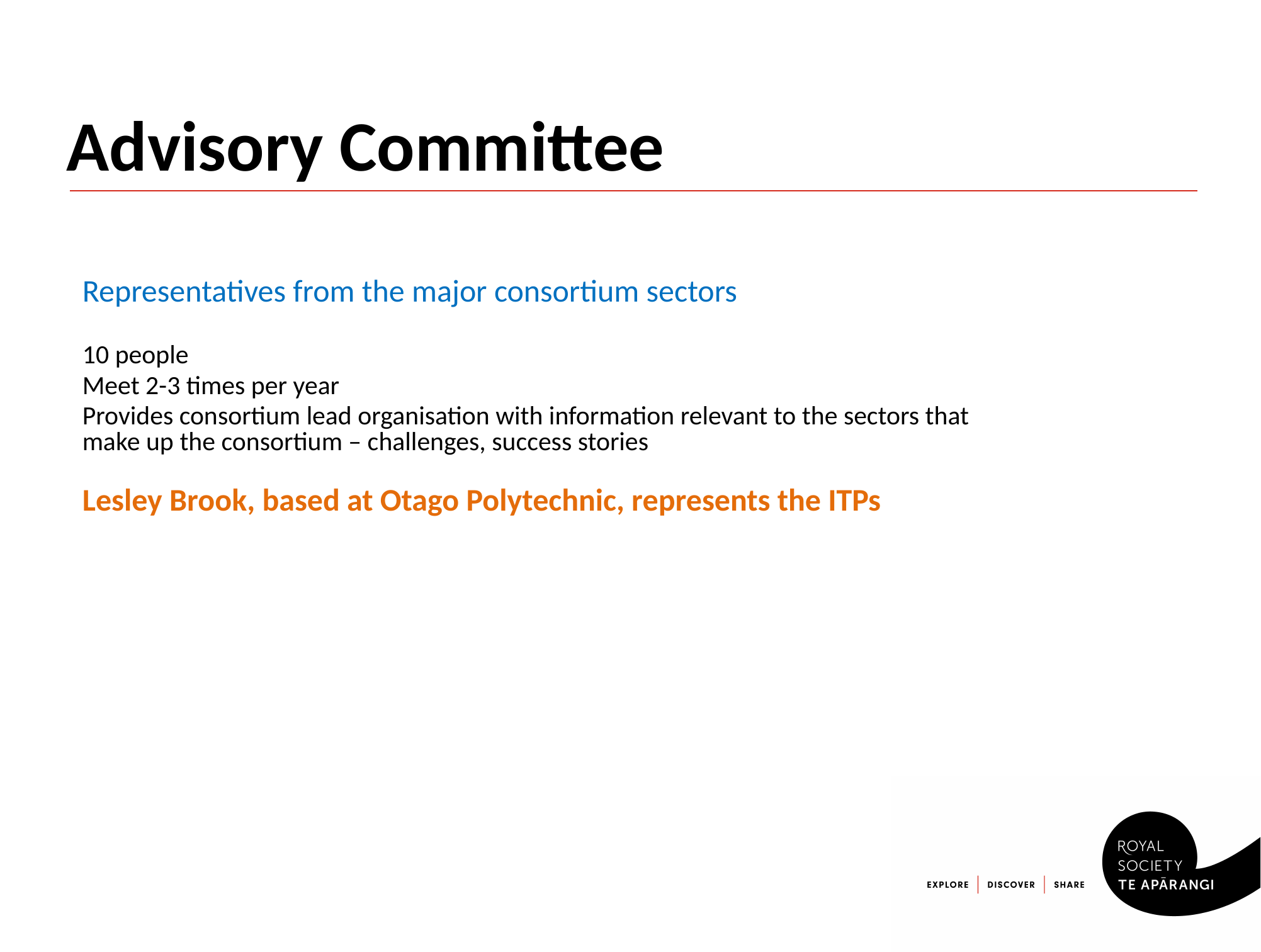

# Advisory Committee
Representatives from the major consortium sectors

10 people
Meet 2-3 times per year
Provides consortium lead organisation with information relevant to the sectors that make up the consortium – challenges, success stories

Lesley Brook, based at Otago Polytechnic, represents the ITPs